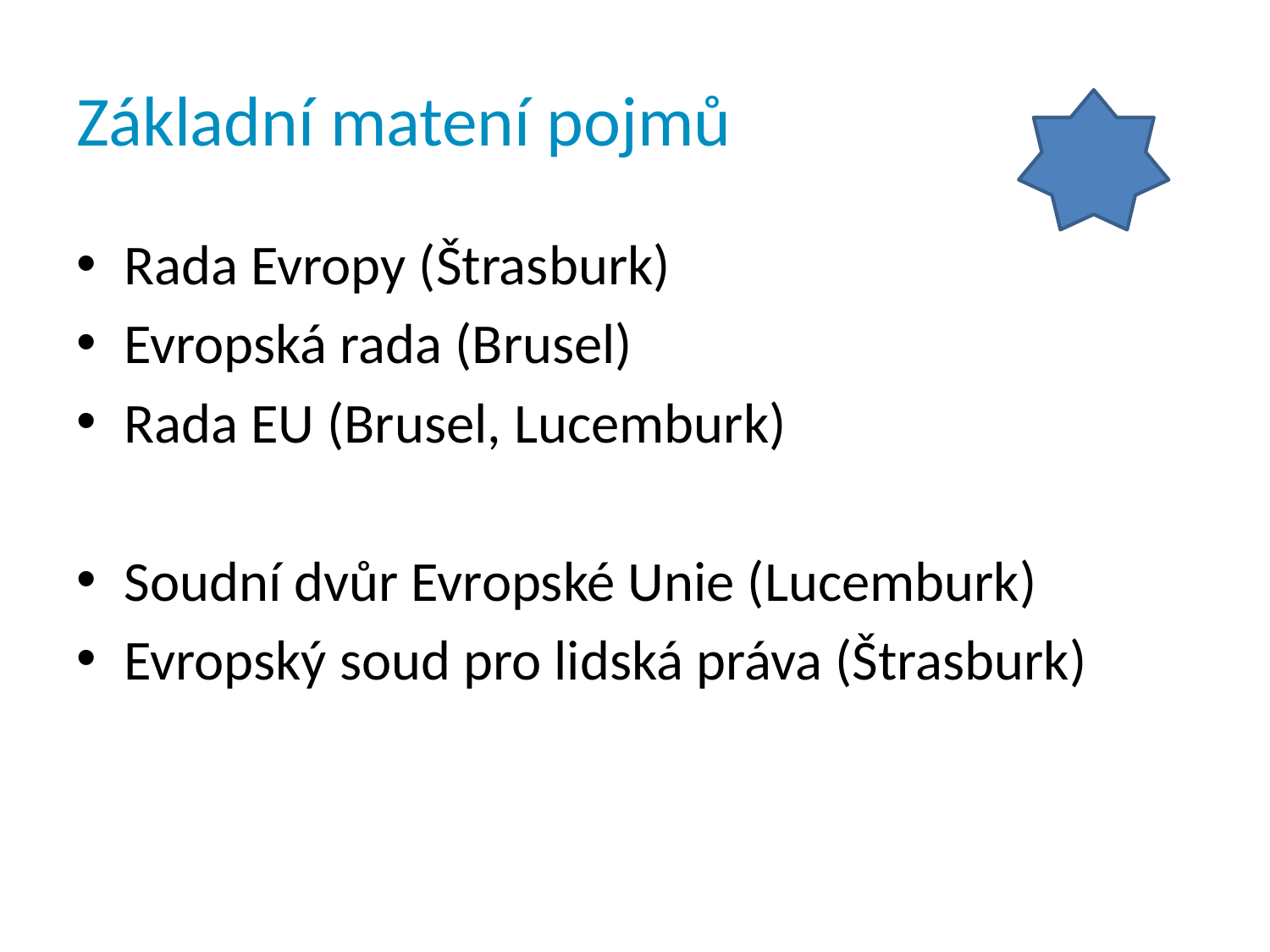

# Základní matení pojmů

Rada Evropy (Štrasburk)
Evropská rada (Brusel)
Rada EU (Brusel, Lucemburk)

Soudní dvůr Evropské Unie (Lucemburk)
Evropský soud pro lidská práva (Štrasburk)